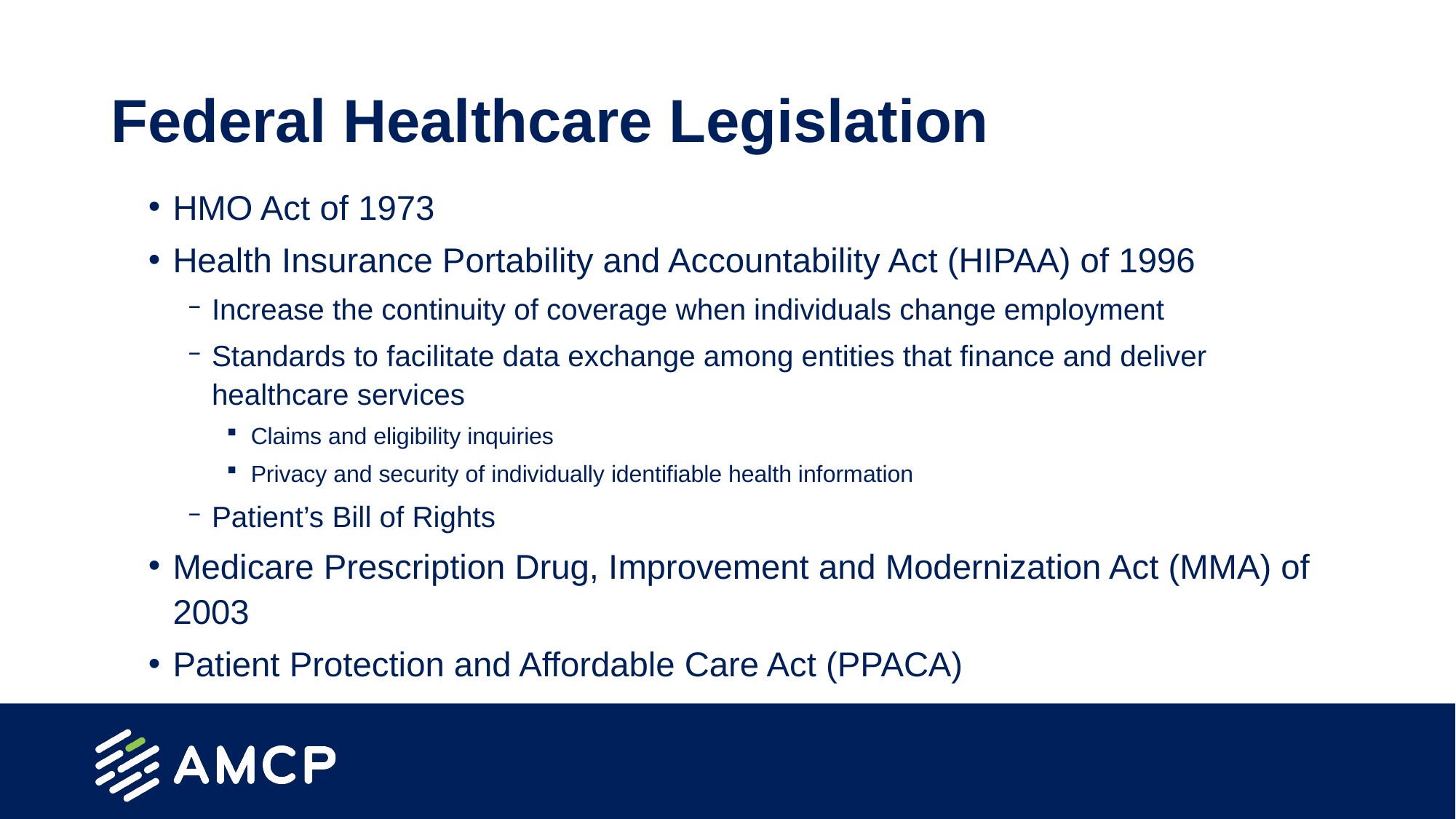

# Federal Healthcare Legislation
HMO Act of 1973
Health Insurance Portability and Accountability Act (HIPAA) of 1996
Increase the continuity of coverage when individuals change employment
Standards to facilitate data exchange among entities that finance and deliver healthcare services
Claims and eligibility inquiries
Privacy and security of individually identifiable health information
Patient’s Bill of Rights
Medicare Prescription Drug, Improvement and Modernization Act (MMA) of 2003
Patient Protection and Affordable Care Act (PPACA)